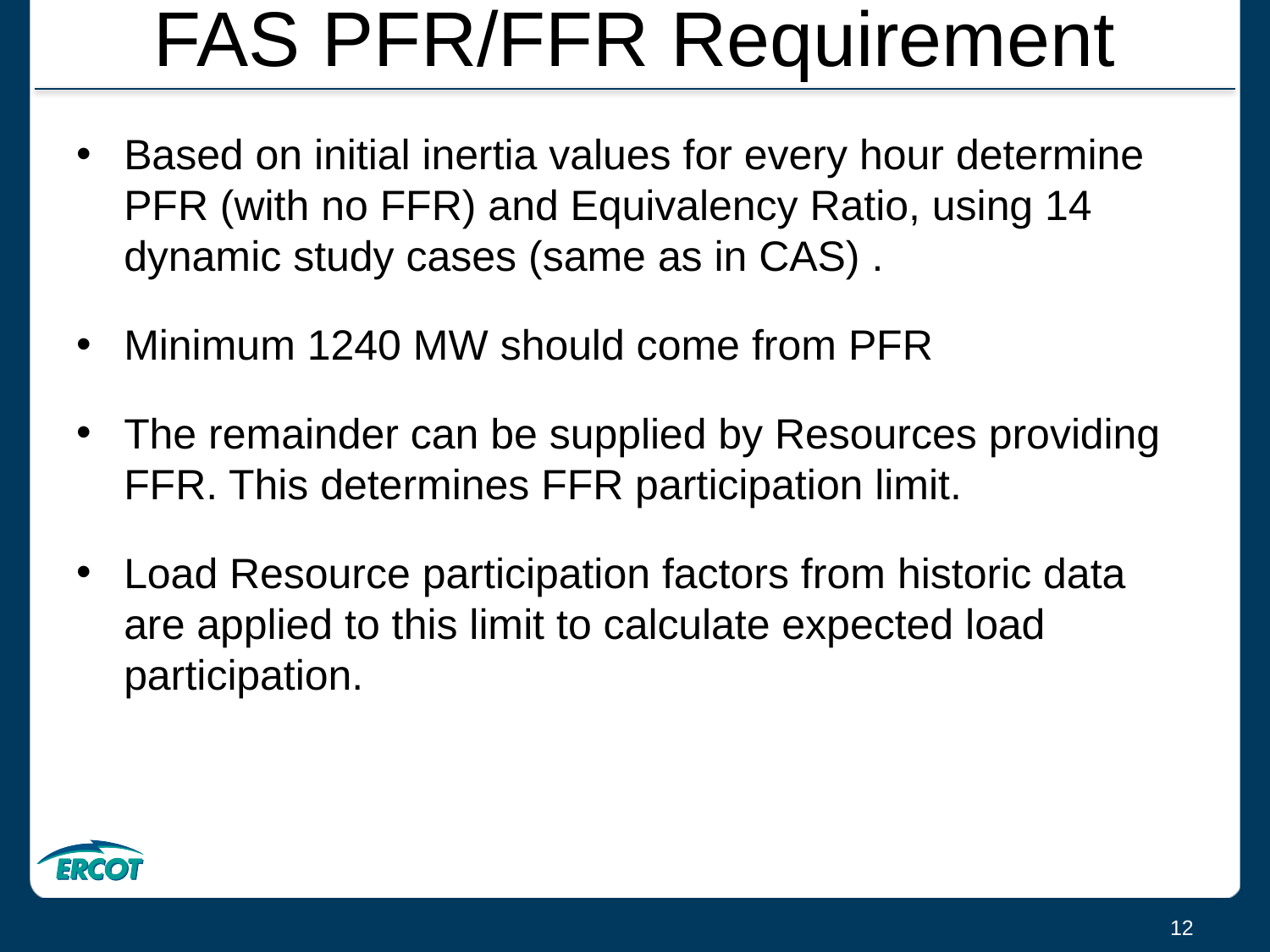

# FAS PFR/FFR Requirement
Based on initial inertia values for every hour determine PFR (with no FFR) and Equivalency Ratio, using 14 dynamic study cases (same as in CAS) .

Minimum 1240 MW should come from PFR

The remainder can be supplied by Resources providing FFR. This determines FFR participation limit.

Load Resource participation factors from historic data are applied to this limit to calculate expected load participation.
12